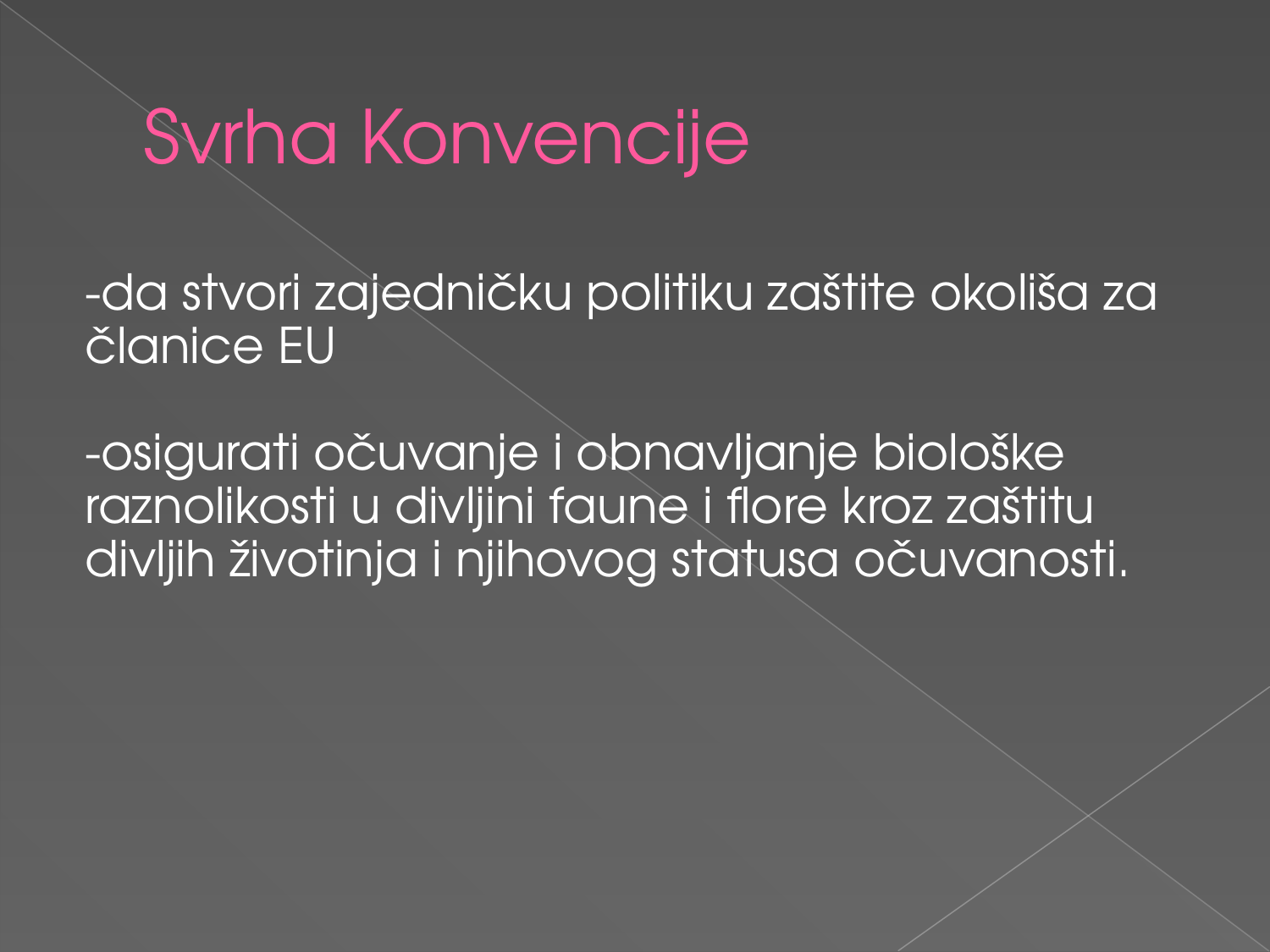

# Svrha Konvencije
-da stvori zajedničku politiku zaštite okoliša za
članice EU

-osigurati očuvanje i obnavljanje biološke
raznolikosti u divljini faune i flore kroz zaštitu
divljih životinja i njihovog statusa očuvanosti.